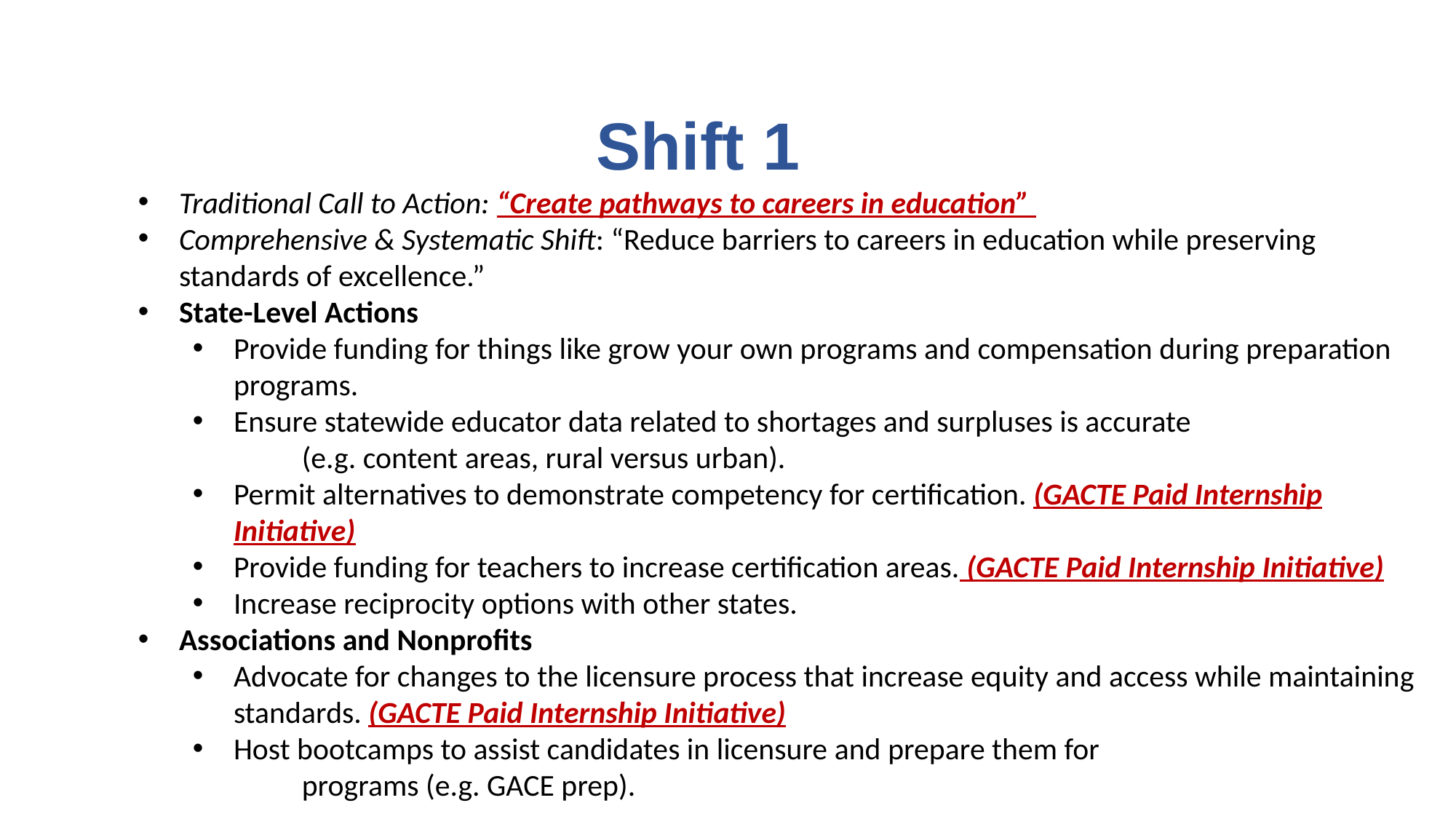

Shift 1
Traditional Call to Action: “Create pathways to careers in education”
Comprehensive & Systematic Shift: “Reduce barriers to careers in education while preserving standards of excellence.”
State-Level Actions
Provide funding for things like grow your own programs and compensation during preparation programs.
Ensure statewide educator data related to shortages and surpluses is accurate
	(e.g. content areas, rural versus urban).
Permit alternatives to demonstrate competency for certification. (GACTE Paid Internship Initiative)
Provide funding for teachers to increase certification areas. (GACTE Paid Internship Initiative)
Increase reciprocity options with other states.
Associations and Nonprofits
Advocate for changes to the licensure process that increase equity and access while maintaining standards. (GACTE Paid Internship Initiative)
Host bootcamps to assist candidates in licensure and prepare them for
	programs (e.g. GACE prep).